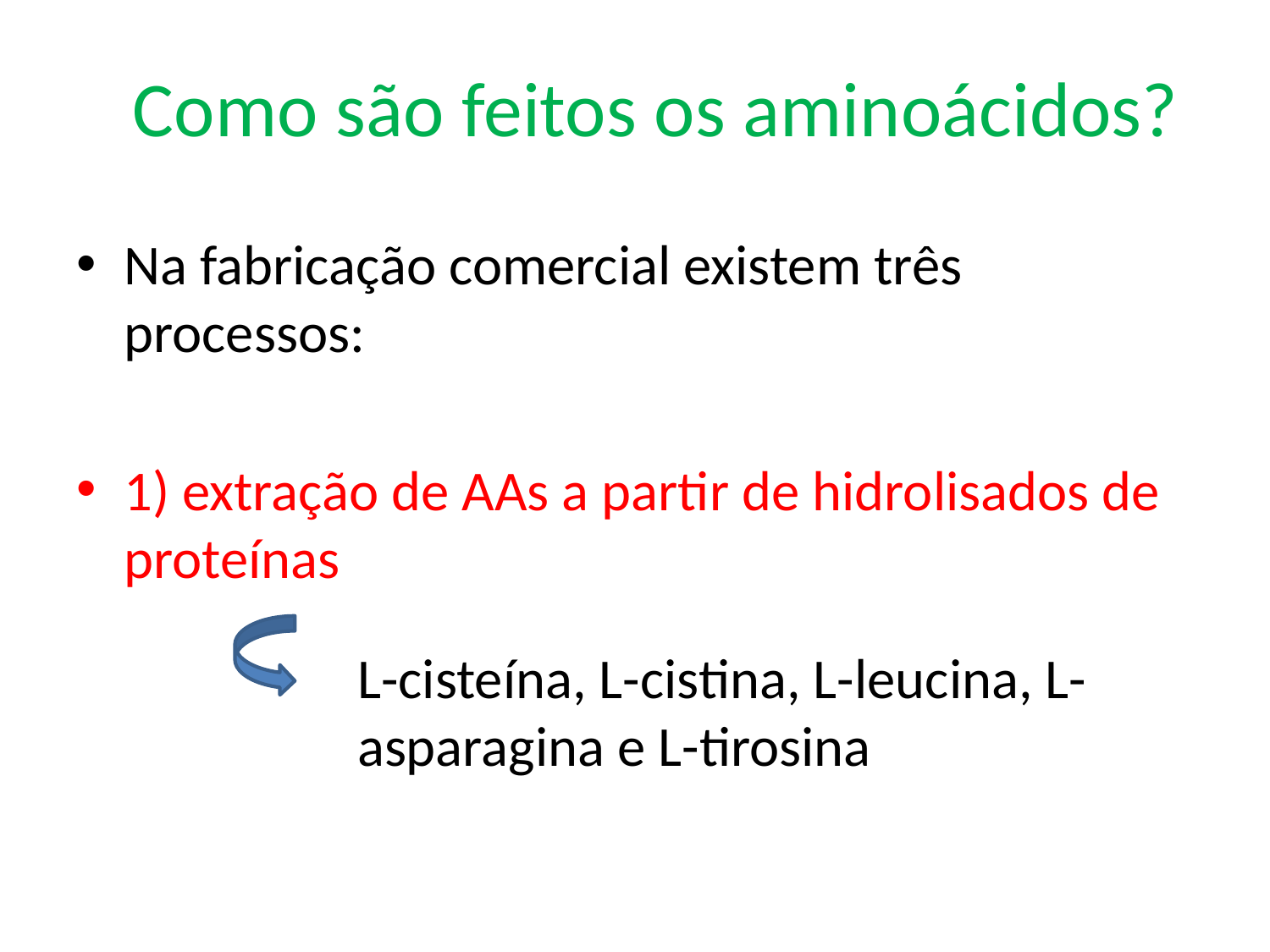

Como são feitos os aminoácidos?
Na fabricação comercial existem três processos:

1) extração de AAs a partir de hidrolisados de proteínas

L-cisteína, L-cistina, L-leucina, L-asparagina e L-tirosina